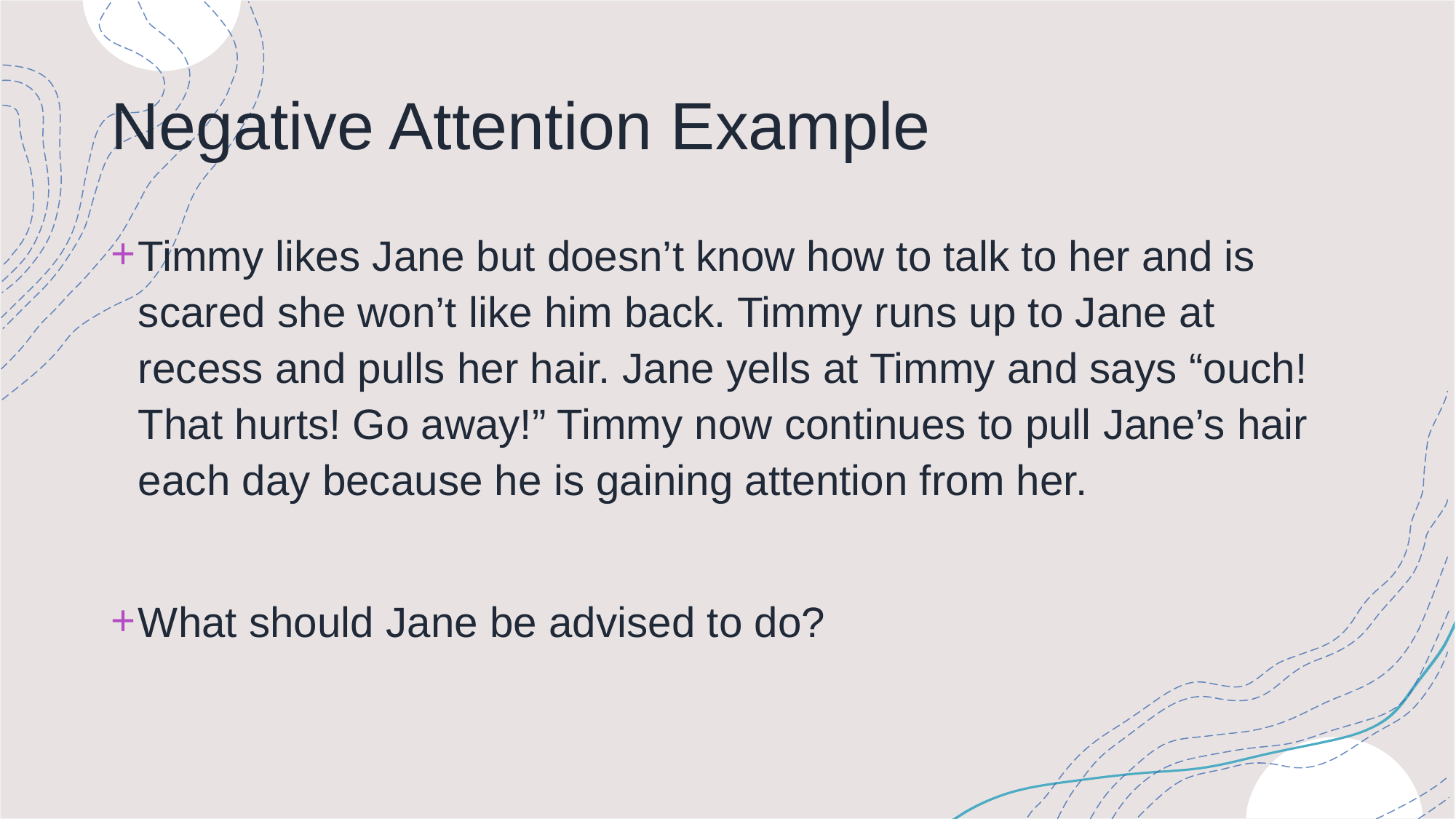

# Negative Attention Example
Timmy likes Jane but doesn’t know how to talk to her and is scared she won’t like him back. Timmy runs up to Jane at recess and pulls her hair. Jane yells at Timmy and says “ouch! That hurts! Go away!” Timmy now continues to pull Jane’s hair each day because he is gaining attention from her.

What should Jane be advised to do?